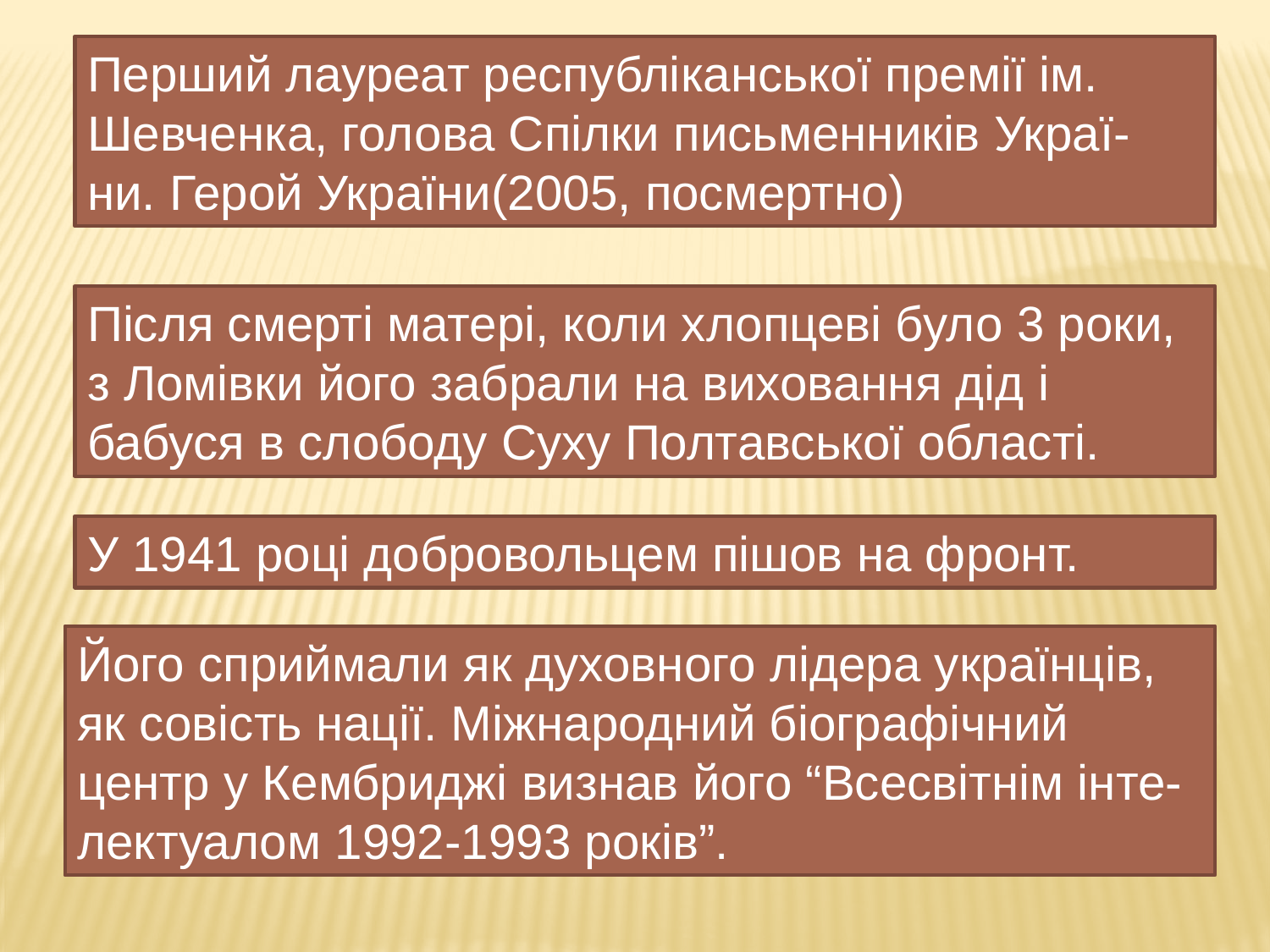

Перший лауреат республіканської премії ім. Шевченка, голова Спілки письменників Украї- ни. Герой України(2005, посмертно)
Після смерті матері, коли хлопцеві було 3 роки, з Ломівки його забрали на виховання дід і бабуся в слободу Суху Полтавської області.
У 1941 році добровольцем пішов на фронт.
Його сприймали як духовного лідера українців,
як совість нації. Міжнародний біографічний центр у Кембриджі визнав його “Всесвітнім інте-
лектуалом 1992-1993 років”.